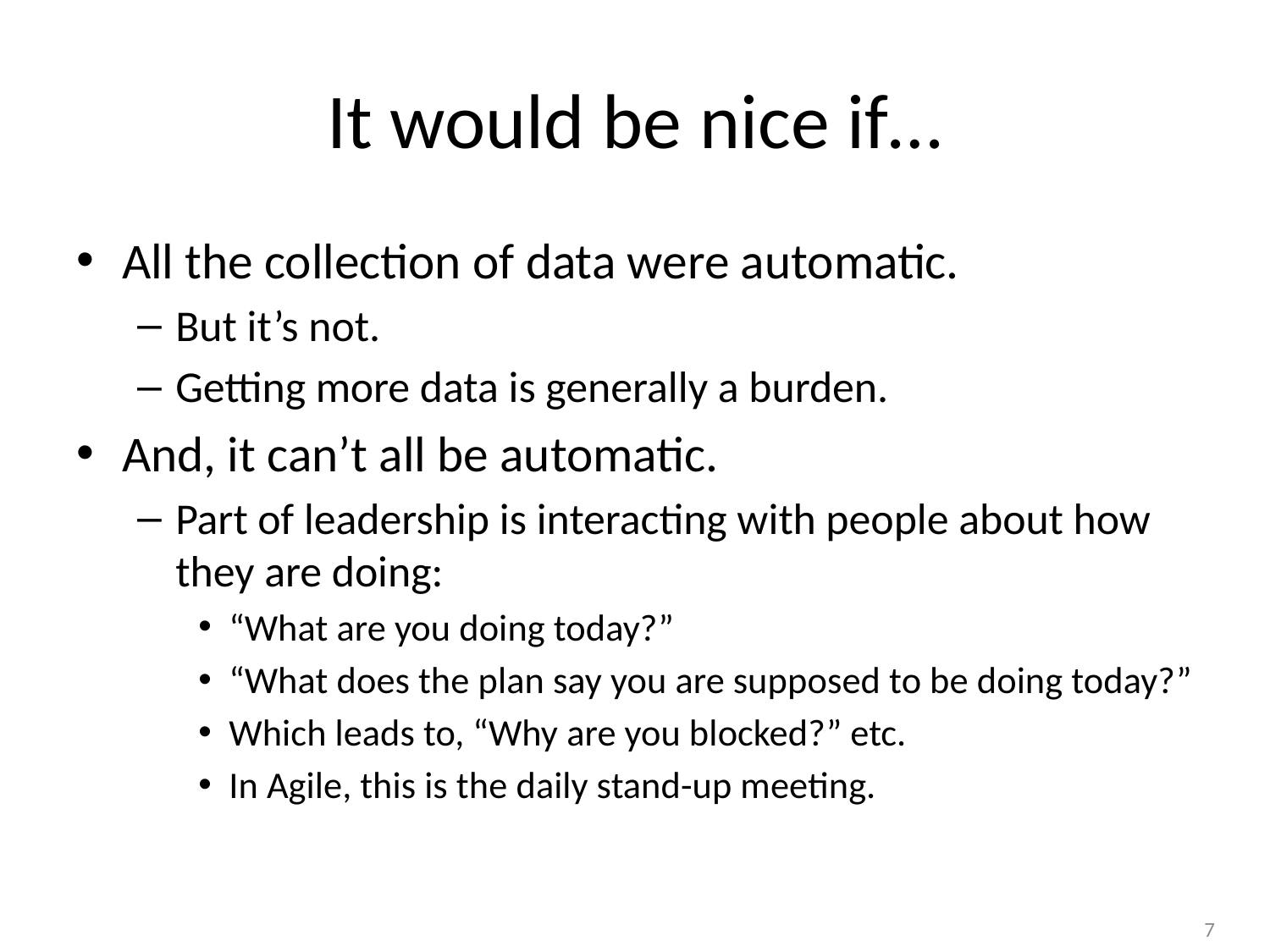

# It would be nice if…
All the collection of data were automatic.
But it’s not.
Getting more data is generally a burden.
And, it can’t all be automatic.
Part of leadership is interacting with people about how they are doing:
“What are you doing today?”
“What does the plan say you are supposed to be doing today?”
Which leads to, “Why are you blocked?” etc.
In Agile, this is the daily stand-up meeting.